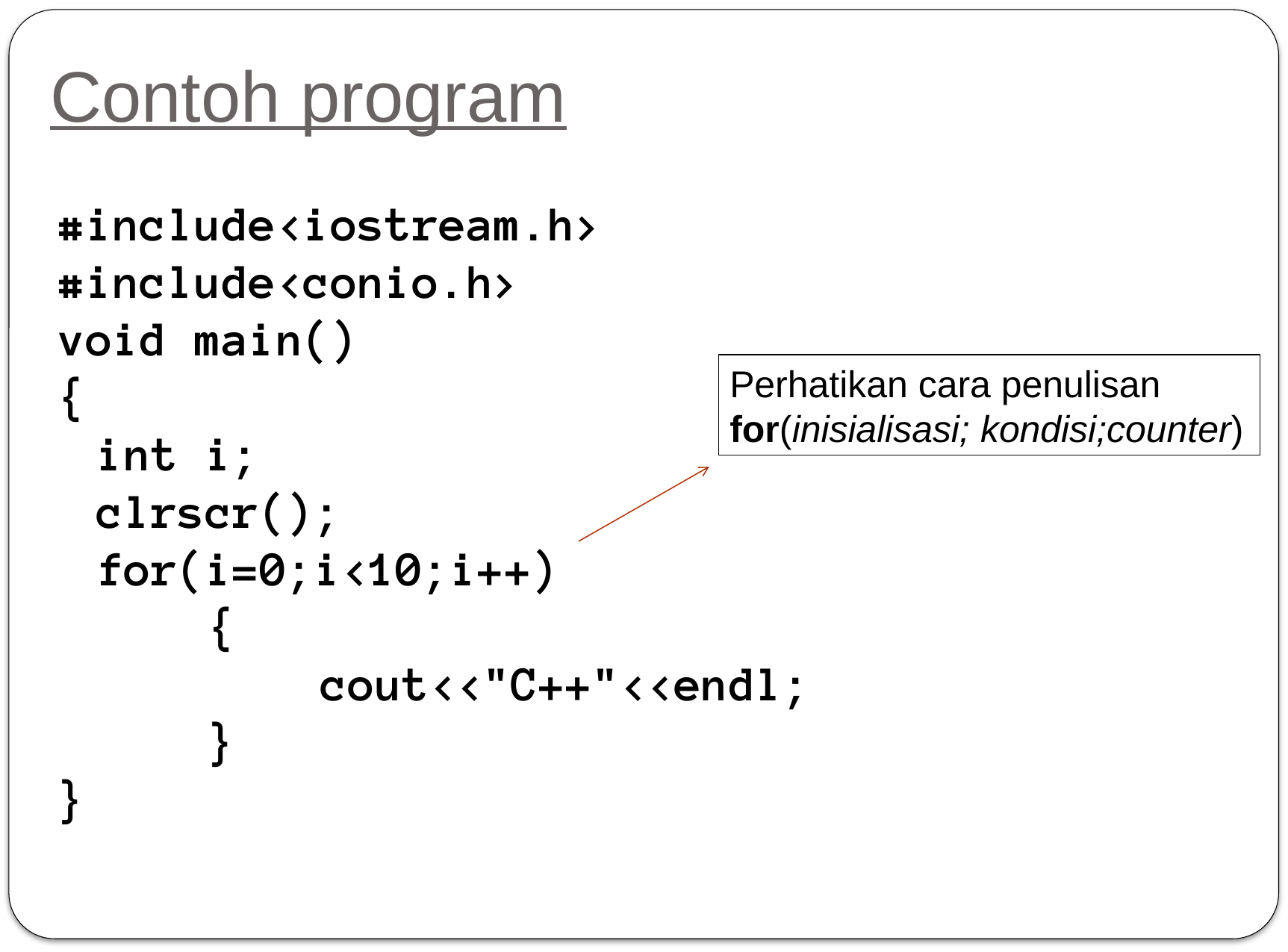

# Contoh program
#include<iostream.h>
#include<conio.h>
void main()
{
	int i;
	clrscr();
	for(i=0;i<10;i++)
		{
			cout<<"C++"<<endl;
		}
}
Perhatikan cara penulisan
for(inisialisasi; kondisi;counter)